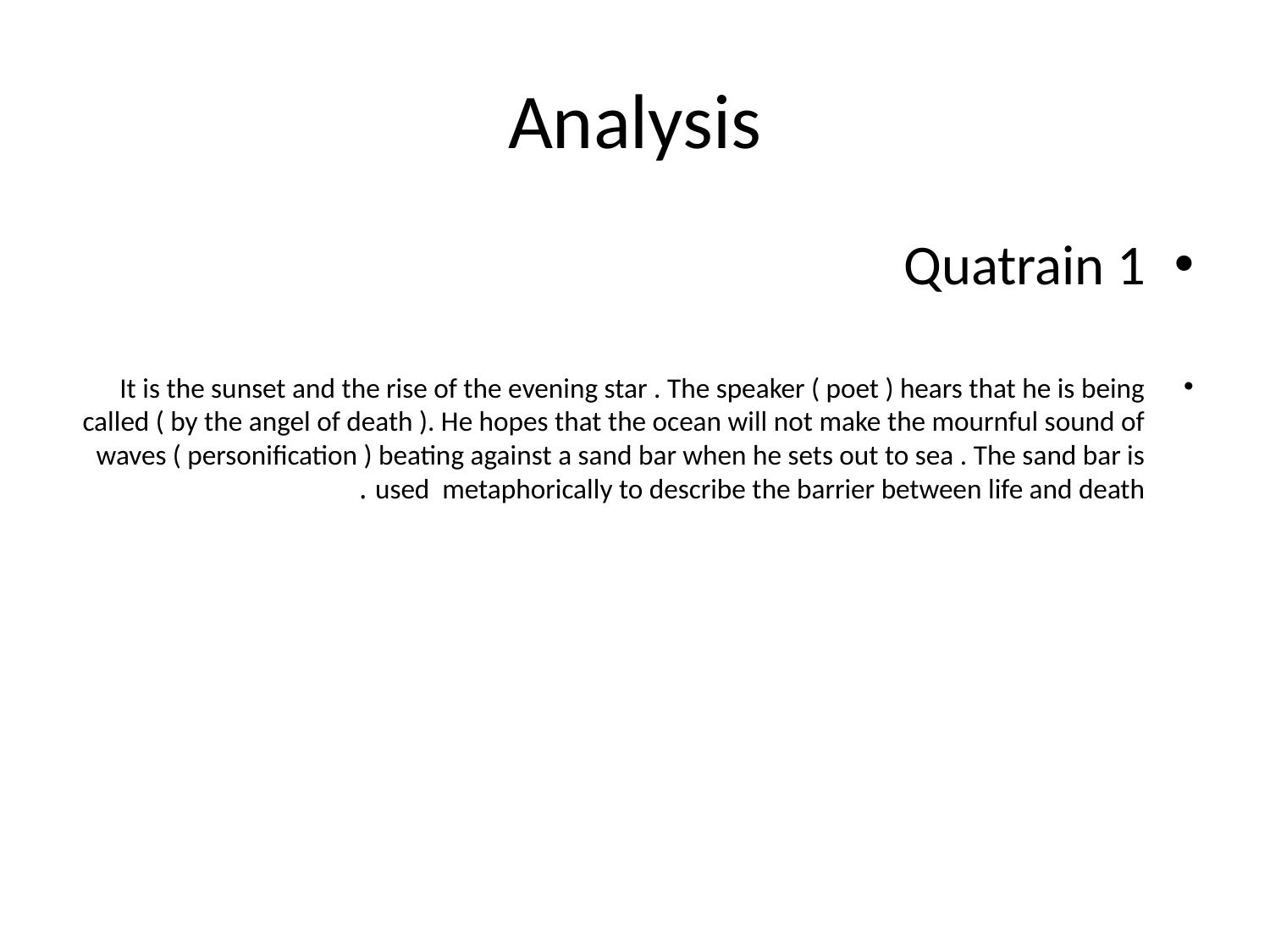

# Analysis
Quatrain 1
It is the sunset and the rise of the evening star . The speaker ( poet ) hears that he is being called ( by the angel of death ). He hopes that the ocean will not make the mournful sound of waves ( personification ) beating against a sand bar when he sets out to sea . The sand bar is used  metaphorically to describe the barrier between life and death .